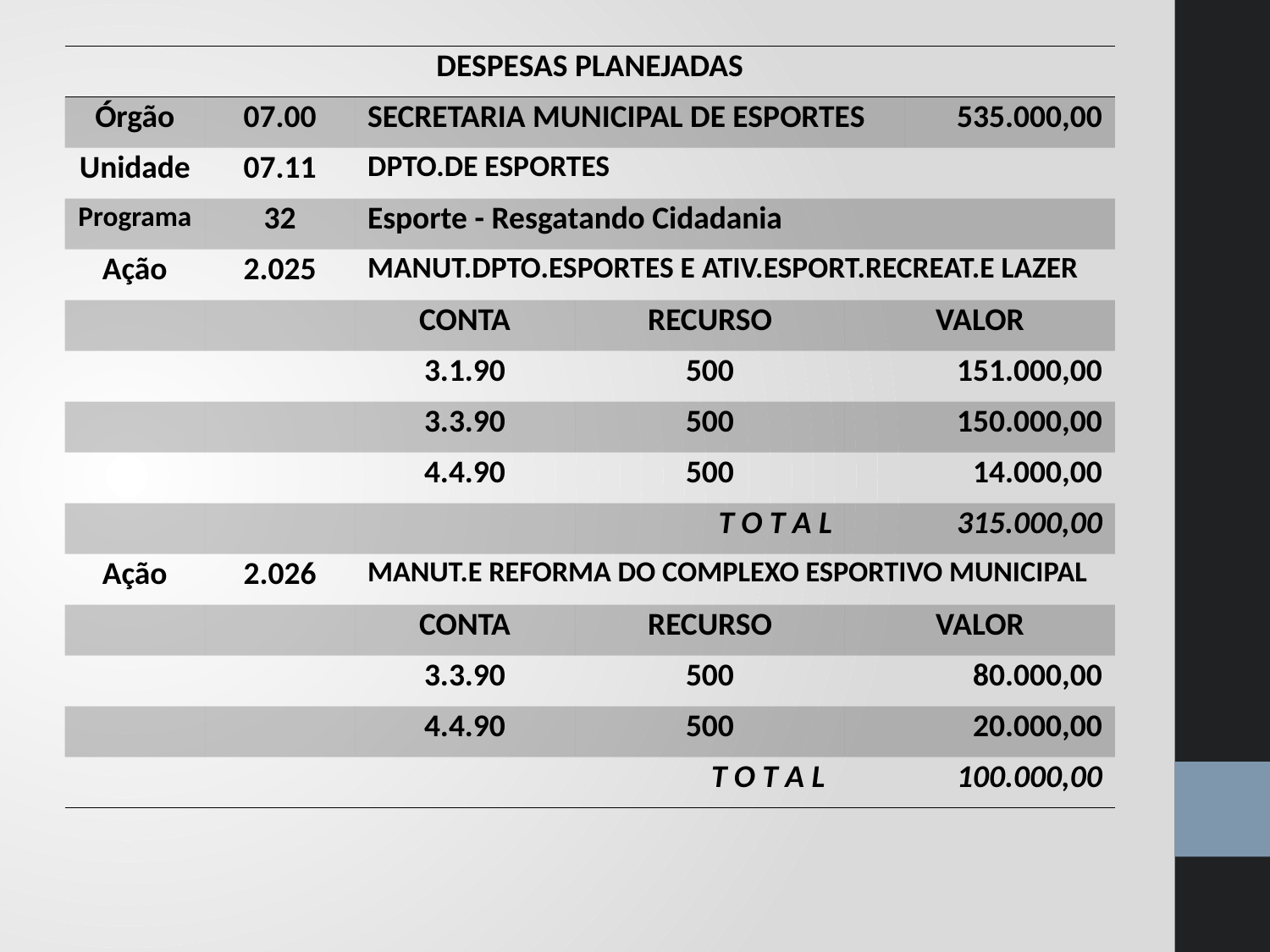

| DESPESAS PLANEJADAS |  |  |  |  |  |
| --- | --- | --- | --- | --- | --- |
| Órgão | 07.00 | SECRETARIA MUNICIPAL DE ESPORTES |  |  | 535.000,00 |
| Unidade | 07.11 | DPTO.DE ESPORTES |  |  |  |
| Programa | 32 | Esporte - Resgatando Cidadania |  |  |  |
| Ação | 2.025 | MANUT.DPTO.ESPORTES E ATIV.ESPORT.RECREAT.E LAZER |  |  |  |
|  |  | CONTA | RECURSO | VALOR |  |
|  |  | 3.1.90 | 500 | 151.000,00 |  |
|  |  | 3.3.90 | 500 | 150.000,00 |  |
|  |  | 4.4.90 | 500 | 14.000,00 |  |
|  |  |  | T O T A L | 315.000,00 |  |
| Ação | 2.026 | MANUT.E REFORMA DO COMPLEXO ESPORTIVO MUNICIPAL |  |  |  |
|  |  | CONTA | RECURSO | VALOR |  |
|  |  | 3.3.90 | 500 | 80.000,00 |  |
|  |  | 4.4.90 | 500 | 20.000,00 |  |
|  |  |  | T O T A L | 100.000,00 |  |